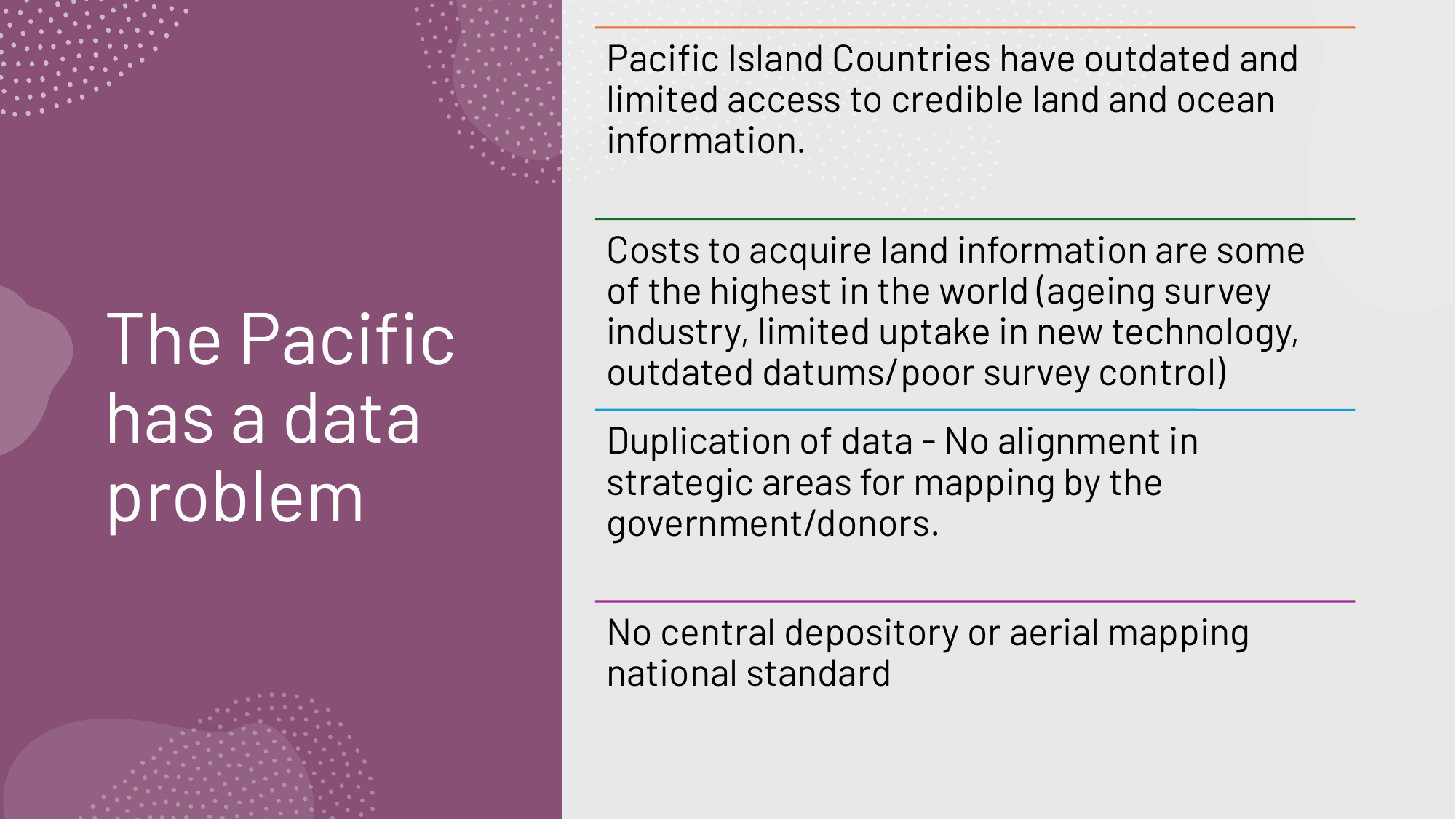

Pacific Island Countries have outdated and limited access to credible land and ocean information.
Costs to acquire land information are some of the highest in the world (ageing survey industry, limited uptake in new technology, outdated datums/poor survey control)
Duplication of data - No alignment in strategic areas for mapping by the government/donors.
No central depository or aerial mapping national standard
The Pacific has a data problem